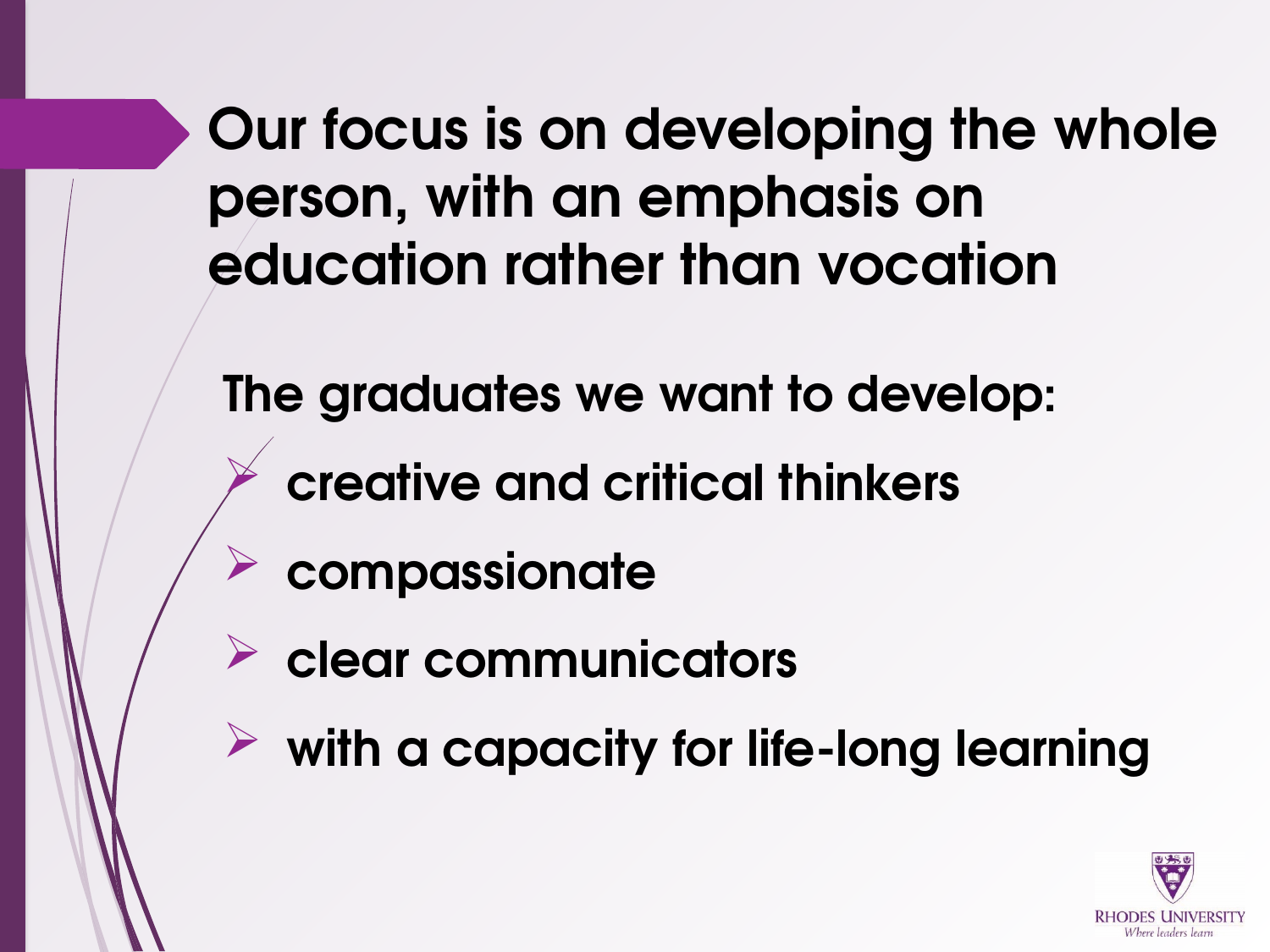

# Our focus is on developing the whole person, with an emphasis on education rather than vocation

The graduates we want to develop:
creative and critical thinkers
compassionate
clear communicators
with a capacity for life-long learning